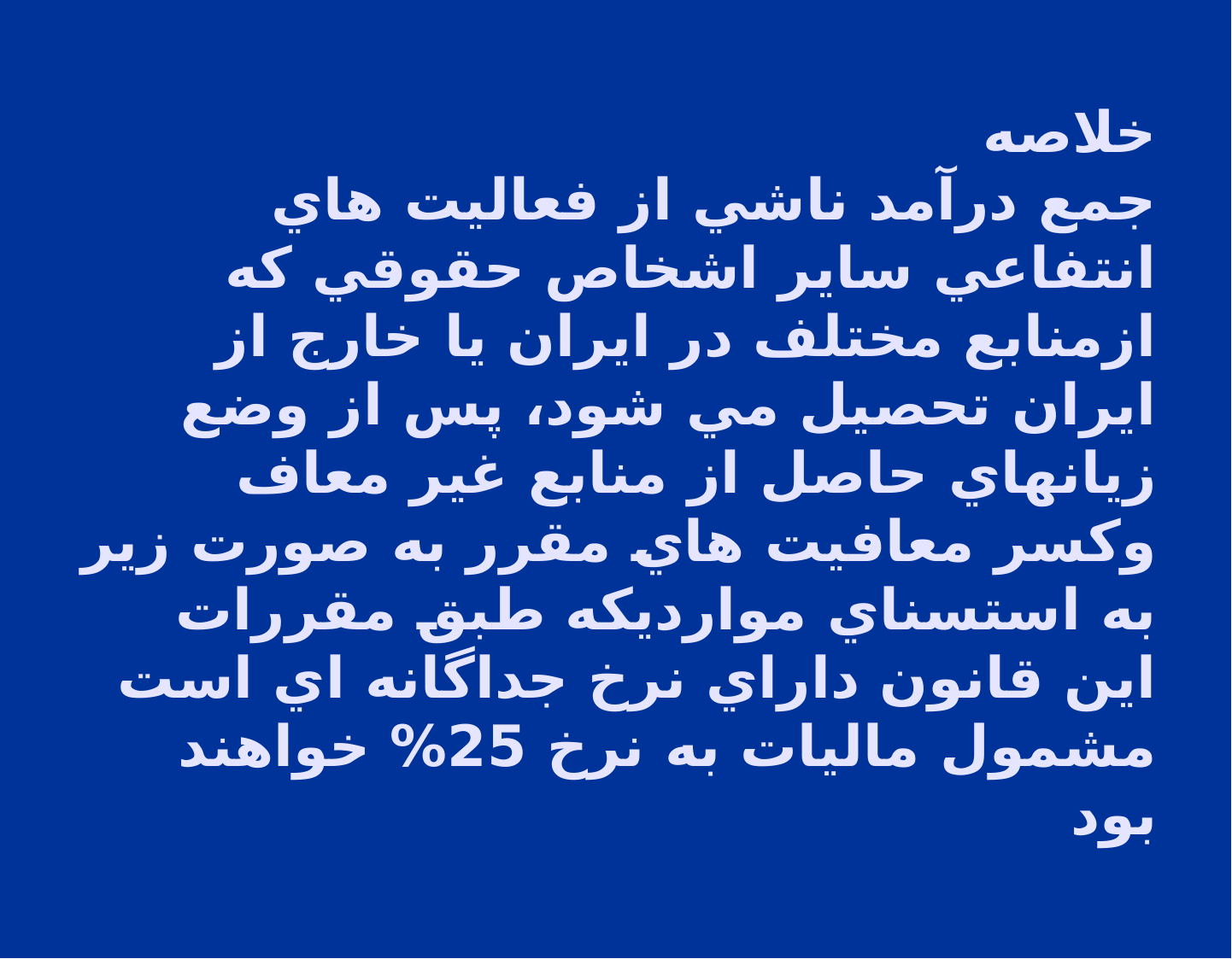

# خلاصه جمع درآمد ناشي از فعاليت هاي انتفاعي ساير اشخاص حقوقي كه ازمنابع مختلف در ايران يا خارج از ايران تحصيل مي شود، پس از وضع زيانهاي حاصل از منابع غير معاف وكسر معافيت هاي مقرر به صورت زير به استسناي موارديكه طبق مقررات اين قانون داراي نرخ جداگانه اي است مشمول ماليات به نرخ 25% خواهند بود